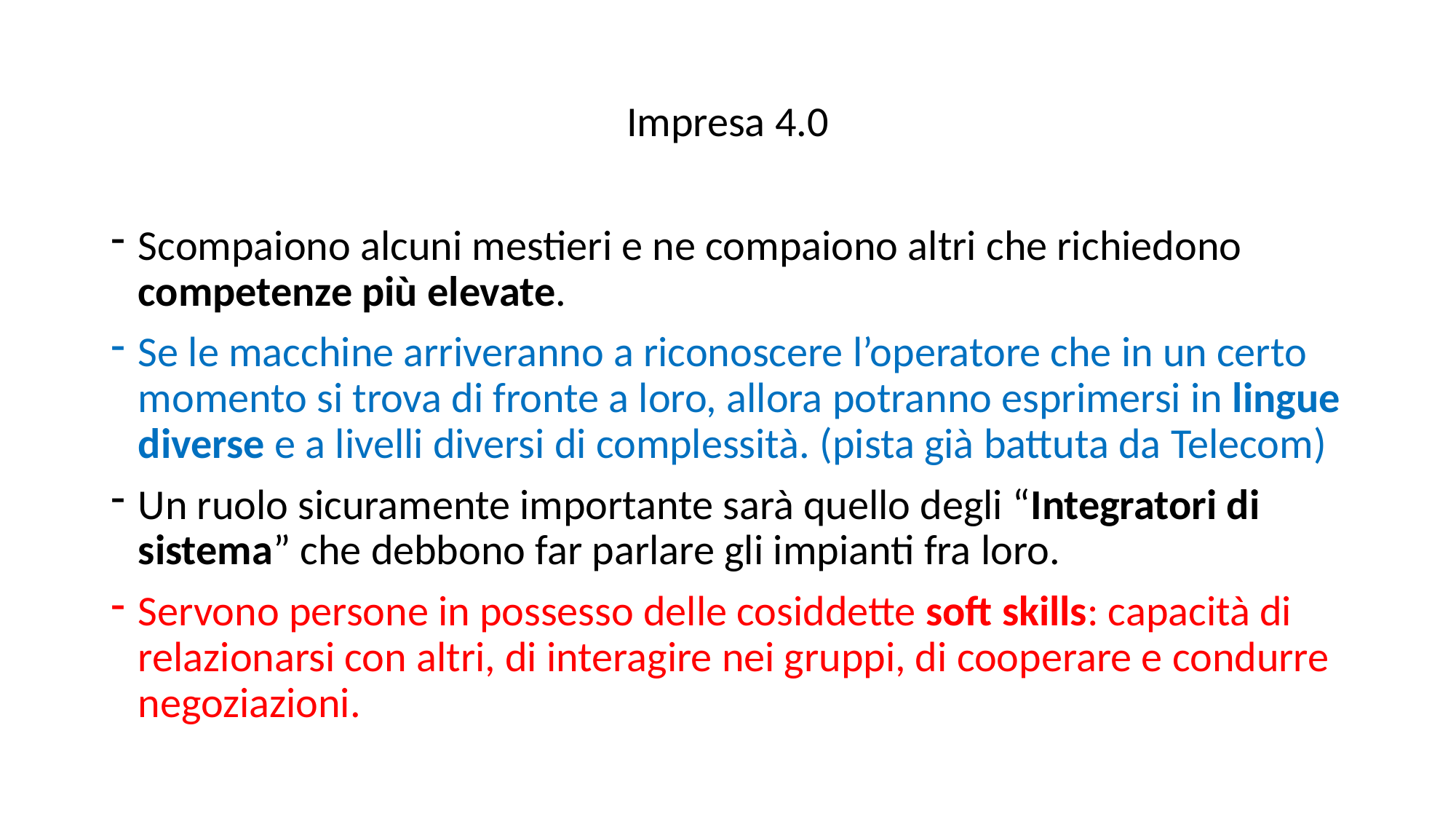

# Impresa 4.0
Scompaiono alcuni mestieri e ne compaiono altri che richiedono competenze più elevate.
Se le macchine arriveranno a riconoscere l’operatore che in un certo momento si trova di fronte a loro, allora potranno esprimersi in lingue diverse e a livelli diversi di complessità. (pista già battuta da Telecom)
Un ruolo sicuramente importante sarà quello degli “Integratori di sistema” che debbono far parlare gli impianti fra loro.
Servono persone in possesso delle cosiddette soft skills: capacità di relazionarsi con altri, di interagire nei gruppi, di cooperare e condurre negoziazioni.